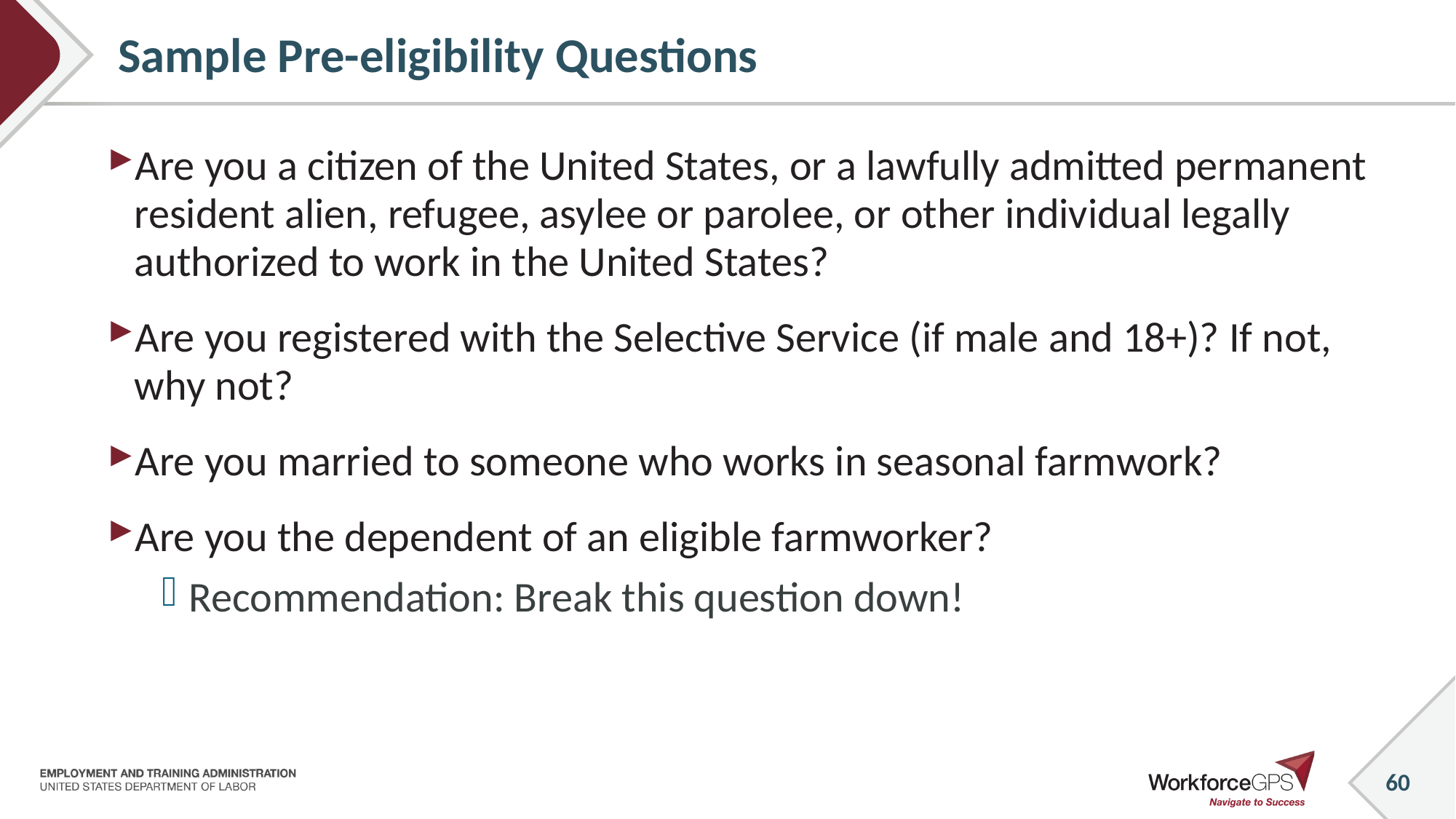

# Sample Pre-eligibility Questions
Are you a citizen of the United States, or a lawfully admitted permanent resident alien, refugee, asylee or parolee, or other individual legally authorized to work in the United States?
Are you registered with the Selective Service (if male and 18+)? If not, why not?
Are you married to someone who works in seasonal farmwork?
Are you the dependent of an eligible farmworker?
Recommendation: Break this question down!
60